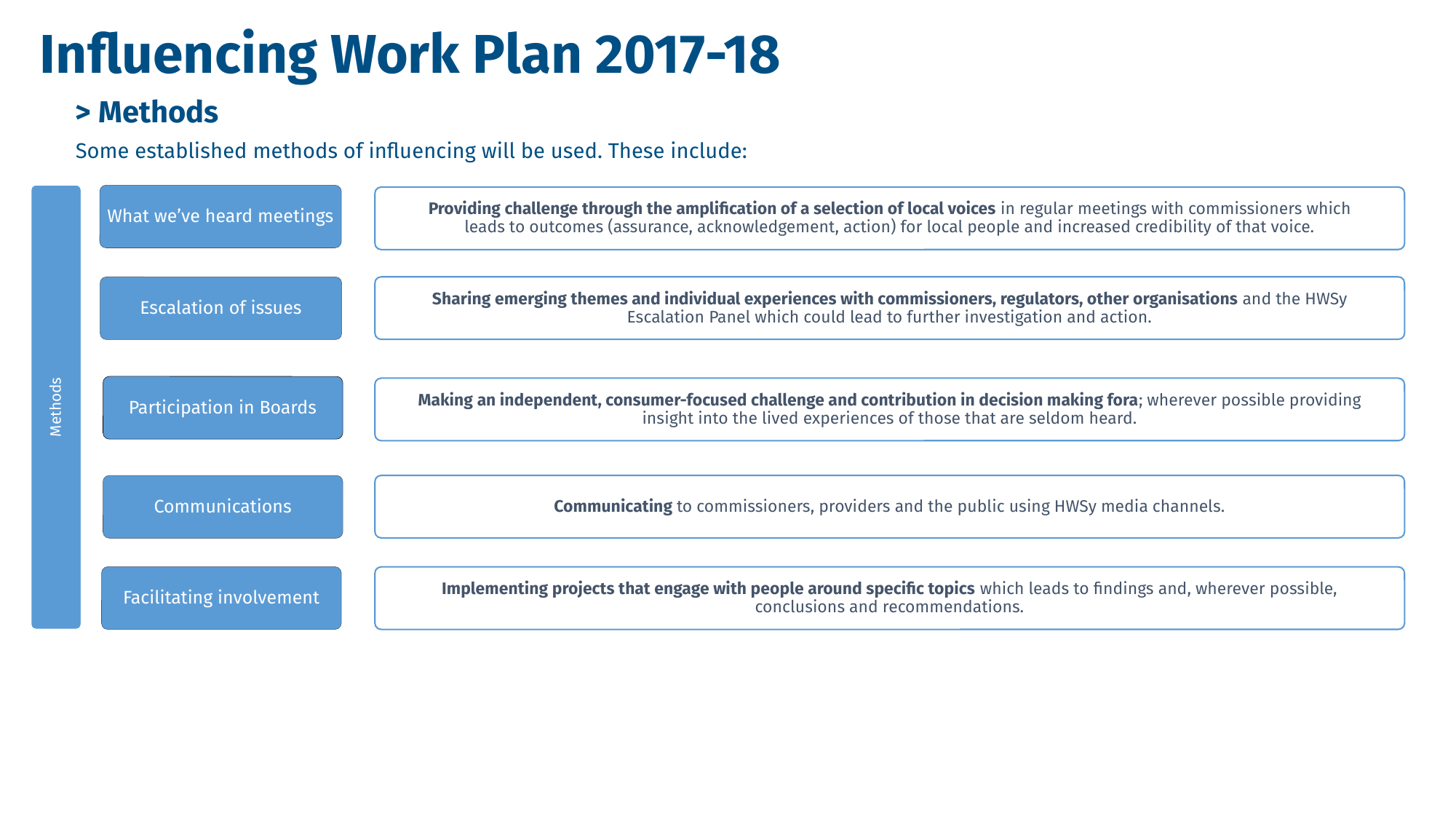

Influencing Work Plan 2017-18
> Methods
Some established methods of influencing will be used. These include:

What we’ve heard meetings

Providing challenge through the amplification of a selection of local voices in regular meetings with commissioners which leads to outcomes (assurance, acknowledgement, action) for local people and increased credibility of that voice.

Escalation of issues

Sharing emerging themes and individual experiences with commissioners, regulators, other organisations and the HWSy Escalation Panel which could lead to further investigation and action.

Participation in Boards

Making an independent, consumer-focused challenge and contribution in decision making fora; wherever possible providing insight into the lived experiences of those that are seldom heard.

Methods

Communications

Communicating to commissioners, providers and the public using HWSy media channels.

Facilitating involvement

Implementing projects that engage with people around specific topics which leads to findings and, wherever possible, conclusions and recommendations.